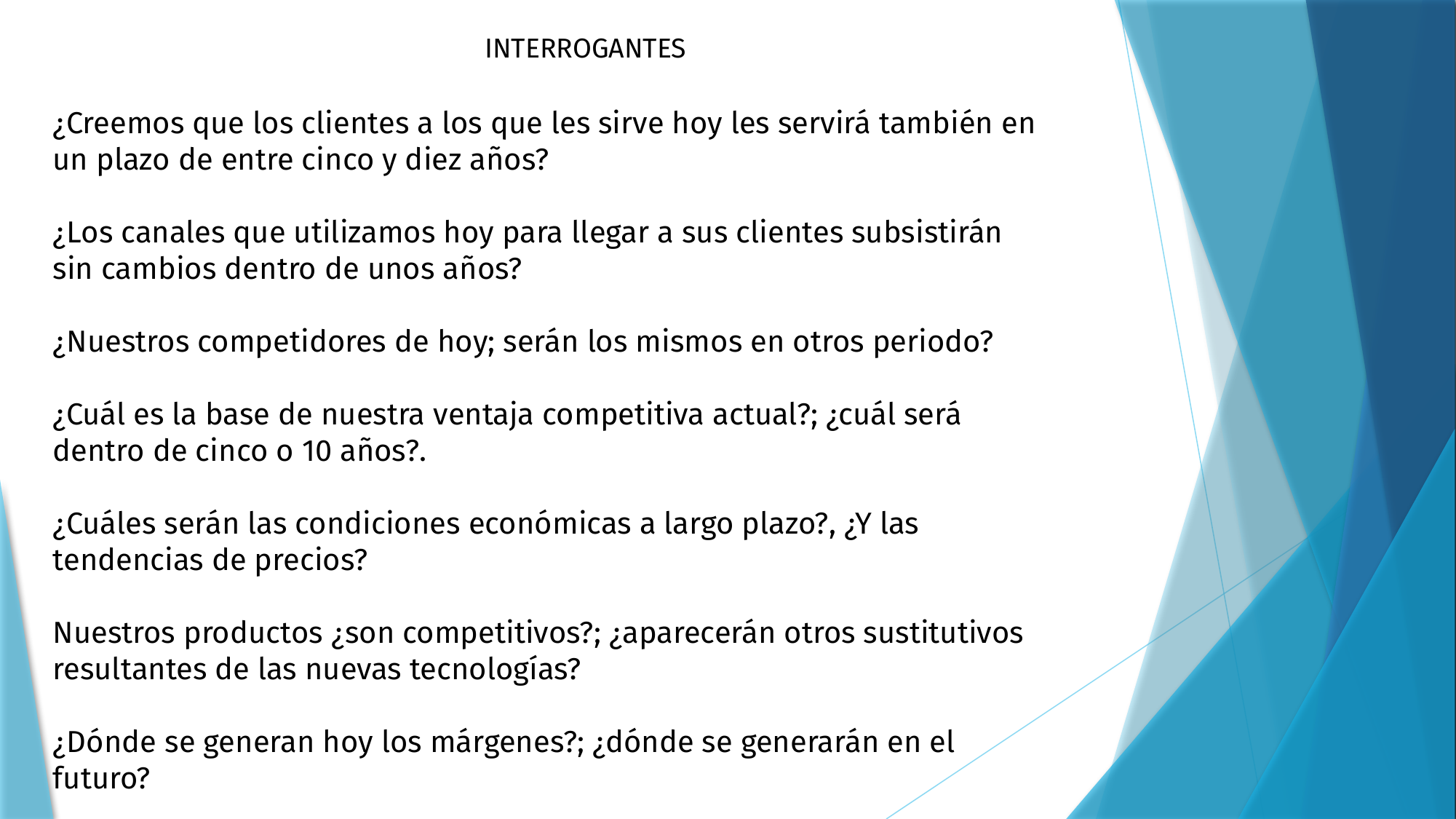

INTERROGANTES
¿Creemos que los clientes a los que les sirve hoy les servirá también en un plazo de entre cinco y diez años?

¿Los canales que utilizamos hoy para llegar a sus clientes subsistirán sin cambios dentro de unos años?

¿Nuestros competidores de hoy; serán los mismos en otros periodo?

¿Cuál es la base de nuestra ventaja competitiva actual?; ¿cuál será dentro de cinco o 10 años?.

¿Cuáles serán las condiciones económicas a largo plazo?, ¿Y las tendencias de precios?

Nuestros productos ¿son competitivos?; ¿aparecerán otros sustitutivos resultantes de las nuevas tecnologías?

¿Dónde se generan hoy los márgenes?; ¿dónde se generarán en el futuro?